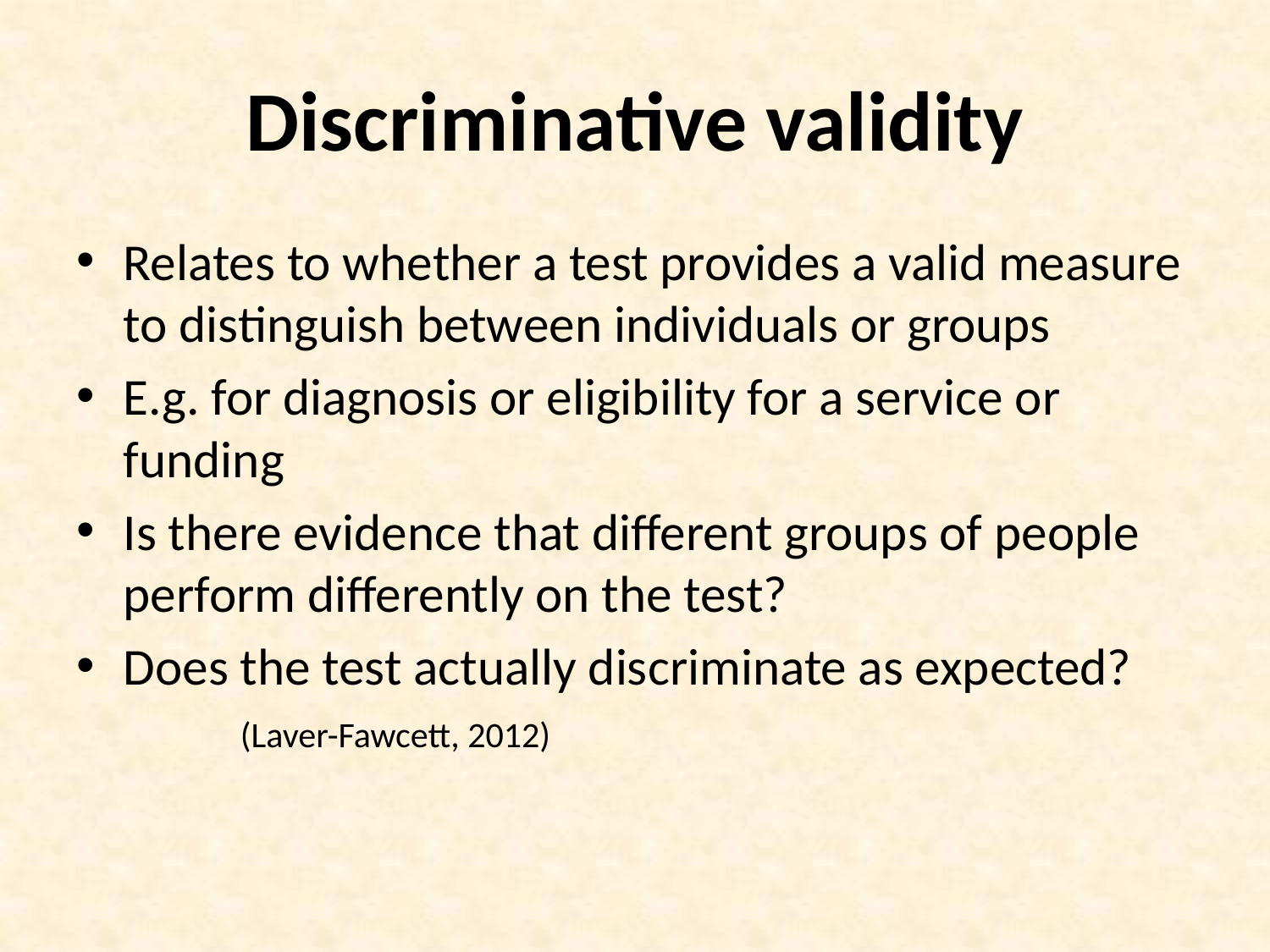

# Discriminative validity
Relates to whether a test provides a valid measure to distinguish between individuals or groups
E.g. for diagnosis or eligibility for a service or funding
Is there evidence that different groups of people perform differently on the test?
Does the test actually discriminate as expected?
						(Laver-Fawcett, 2012)